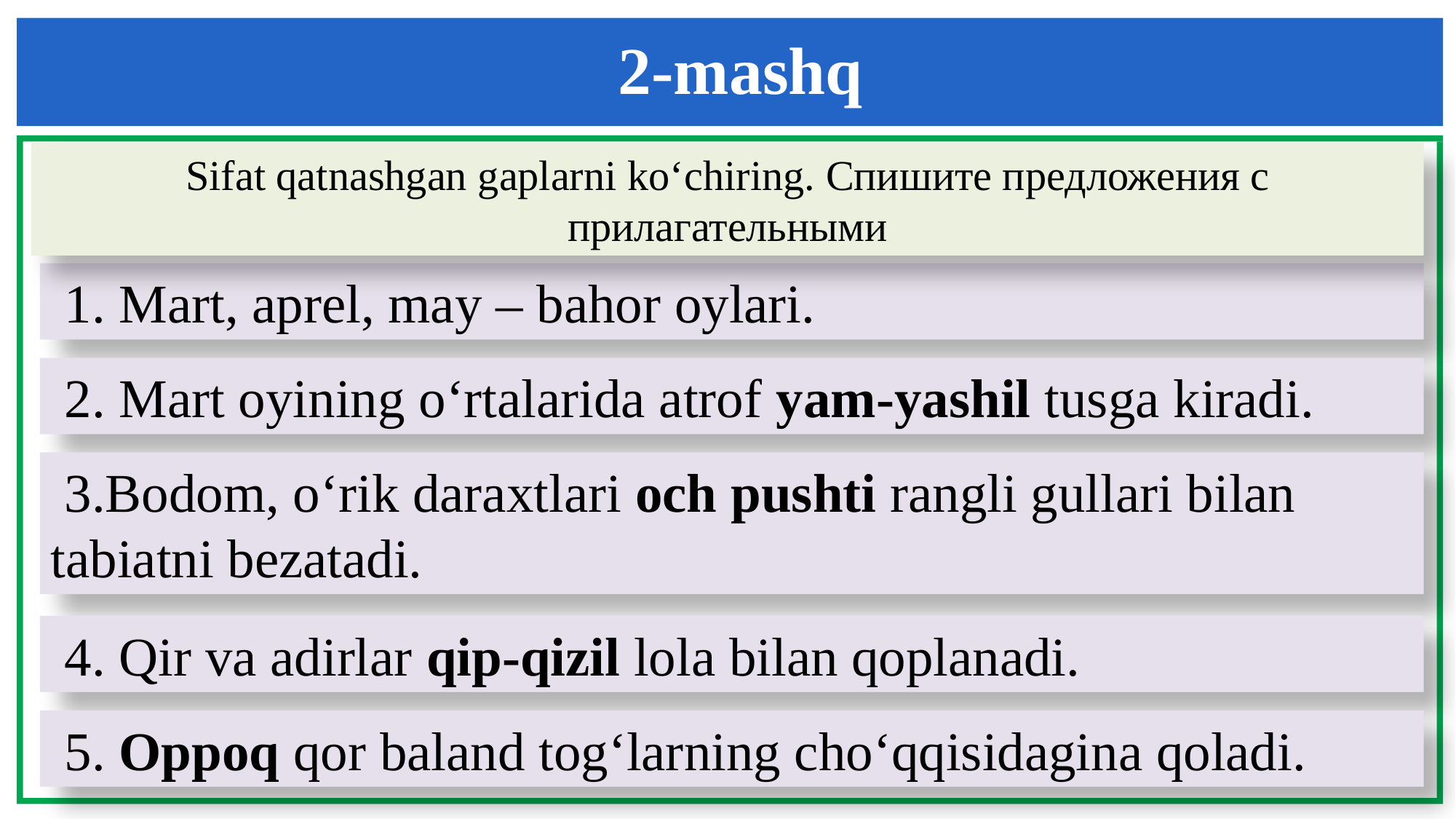

2-mashq
Sifat qatnashgan gaplarni ko‘chiring. Спишите предложения с прилагательными
 1. Mart, aprel, may – bahor oylari.
 2. Mart oyining o‘rtalarida atrof yam-yashil tusga kiradi.
 3.Bodom, o‘rik daraxtlari och pushti rangli gullari bilan tabiatni bezatadi.
 4. Qir va adirlar qip-qizil lola bilan qoplanadi.
 5. Oppoq qor baland tog‘larning cho‘qqisidagina qoladi.